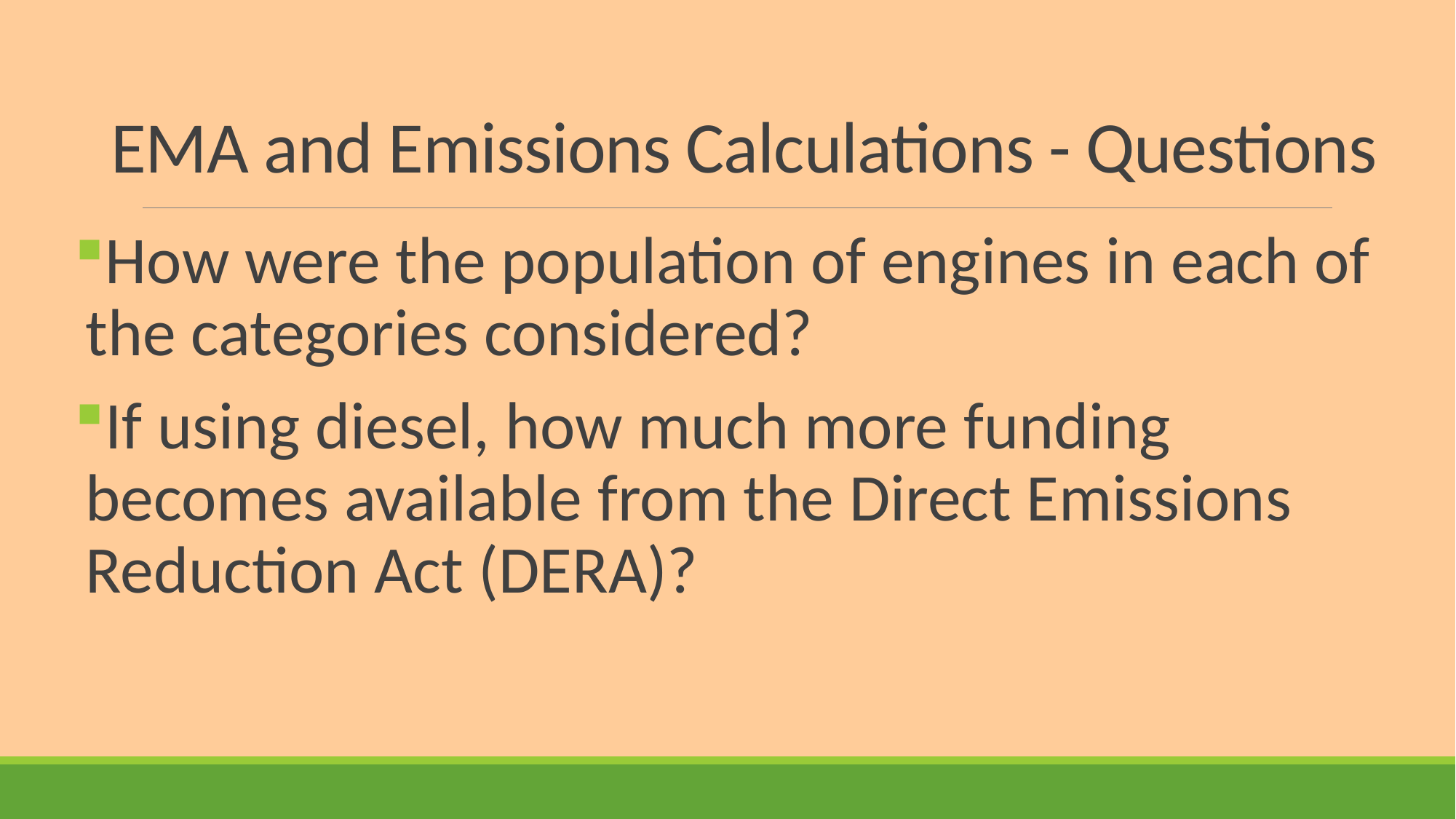

# EMA and Emissions Calculations - Questions
How were the population of engines in each of the categories considered?
If using diesel, how much more funding becomes available from the Direct Emissions Reduction Act (DERA)?